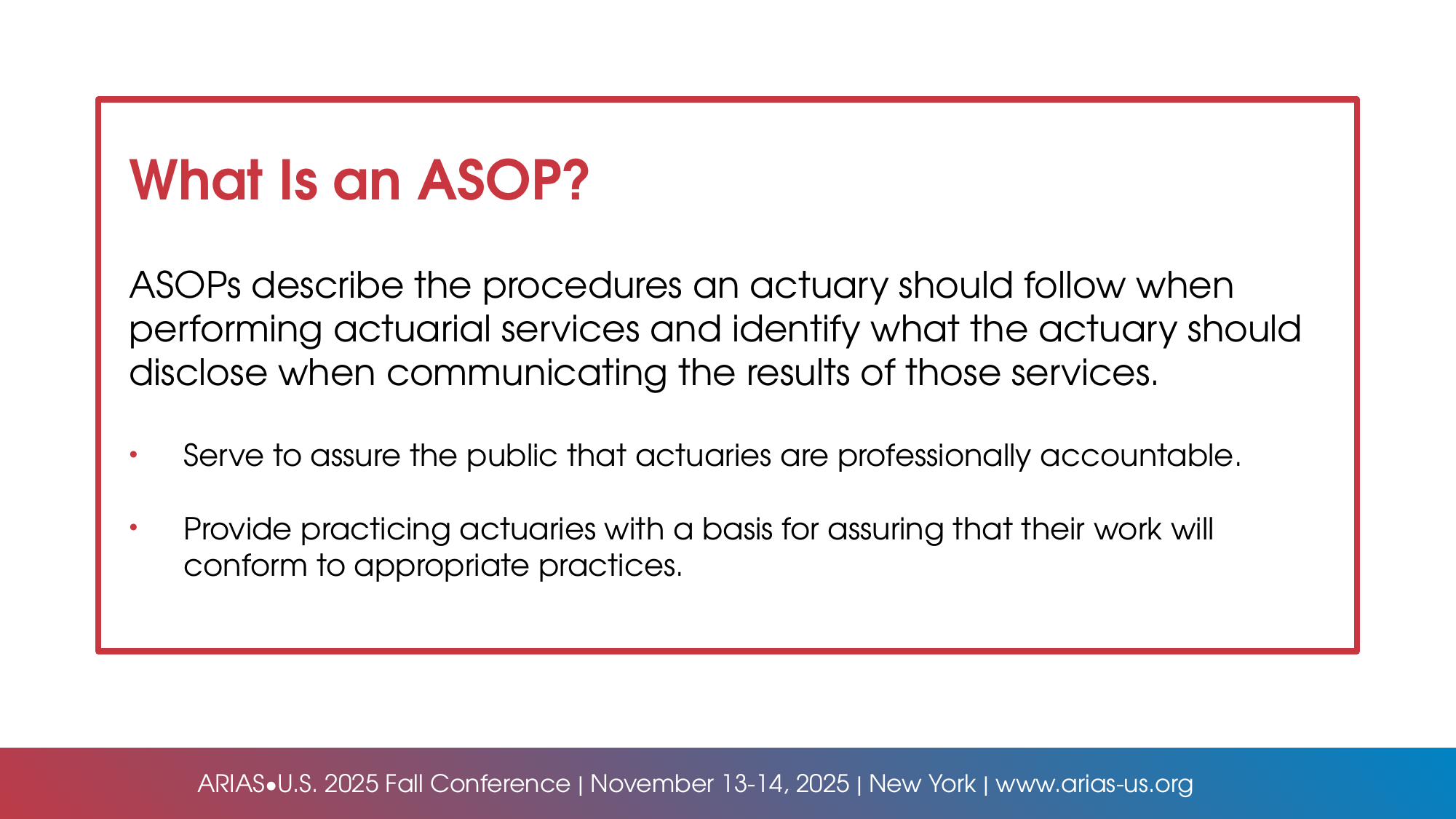

What Is an ASOP?

ASOPs describe the procedures an actuary should follow when performing actuarial services and identify what the actuary should disclose when communicating the results of those services.

Serve to assure the public that actuaries are professionally accountable.

Provide practicing actuaries with a basis for assuring that their work will conform to appropriate practices.